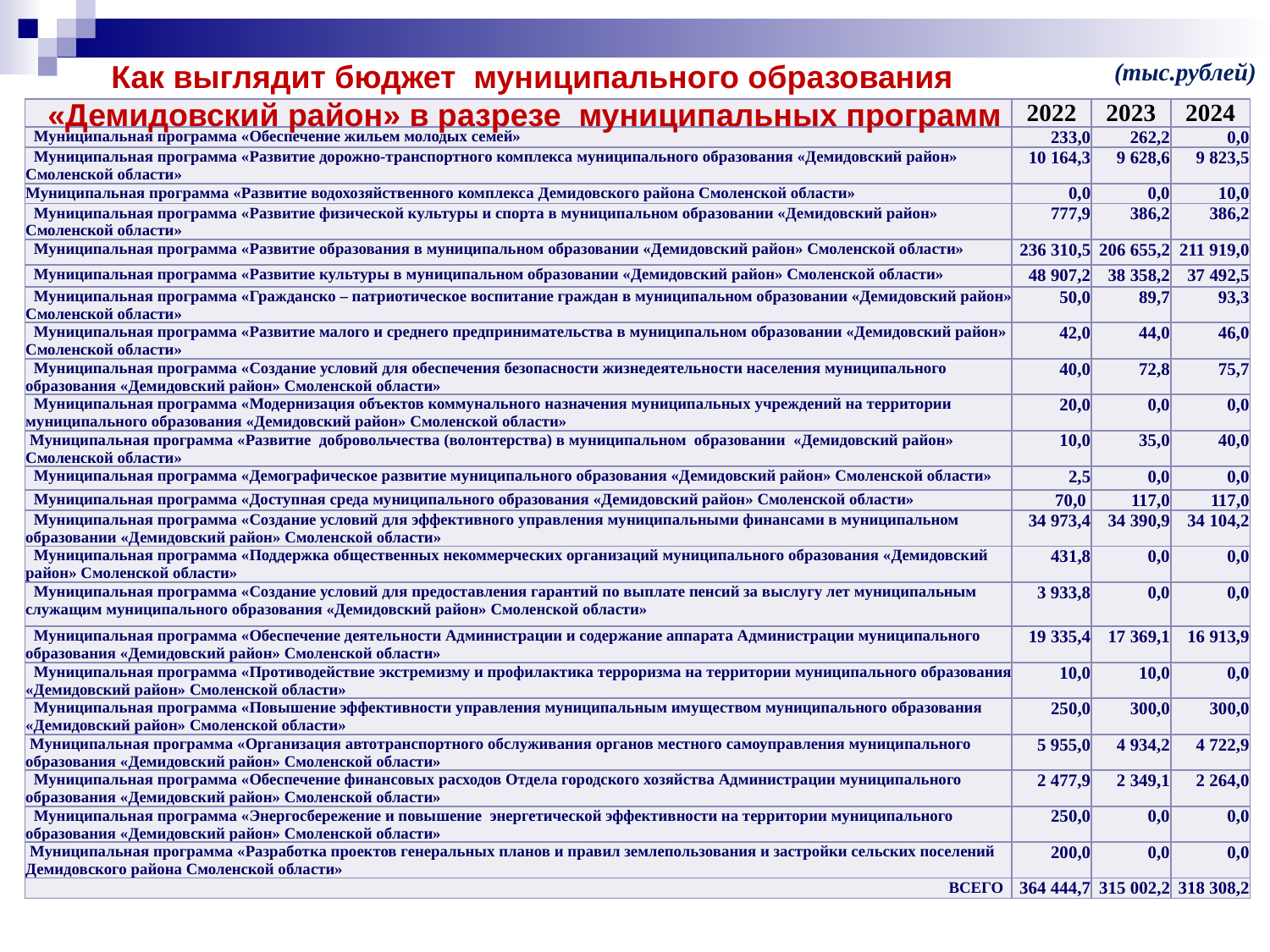

Как выглядит бюджет  муниципального образования  «Демидовский район» в разрезе  муниципальных программ
(тыс.рублей)
|  | 2022 | 2023 | 2024 |
| --- | --- | --- | --- |
| Муниципальная программа «Обеспечение жильем молодых семей» | 233,0 | 262,2 | 0,0 |
| Муниципальная программа «Развитие дорожно-транспортного комплекса муниципального образования «Демидовский район» Смоленской области» | 10 164,3 | 9 628,6 | 9 823,5 |
| Муниципальная программа «Развитие водохозяйственного комплекса Демидовского района Смоленской области» | 0,0 | 0,0 | 10,0 |
| Муниципальная программа «Развитие физической культуры и спорта в муниципальном образовании «Демидовский район» Смоленской области» | 777,9 | 386,2 | 386,2 |
| Муниципальная программа «Развитие образования в муниципальном образовании «Демидовский район» Смоленской области» | 236 310,5 | 206 655,2 | 211 919,0 |
| Муниципальная программа «Развитие культуры в муниципальном образовании «Демидовский район» Смоленской области» | 48 907,2 | 38 358,2 | 37 492,5 |
| Муниципальная программа «Гражданско – патриотическое воспитание граждан в муниципальном образовании «Демидовский район» Смоленской области» | 50,0 | 89,7 | 93,3 |
| Муниципальная программа «Развитие малого и среднего предпринимательства в муниципальном образовании «Демидовский район» Смоленской области» | 42,0 | 44,0 | 46,0 |
| Муниципальная программа «Создание условий для обеспечения безопасности жизнедеятельности населения муниципального образования «Демидовский район» Смоленской области» | 40,0 | 72,8 | 75,7 |
| Муниципальная программа «Модернизация объектов коммунального назначения муниципальных учреждений на территории муниципального образования «Демидовский район» Смоленской области» | 20,0 | 0,0 | 0,0 |
| Муниципальная программа «Развитие добровольчества (волонтерства) в муниципальном образовании «Демидовский район» Смоленской области» | 10,0 | 35,0 | 40,0 |
| Муниципальная программа «Демографическое развитие муниципального образования «Демидовский район» Смоленской области» | 2,5 | 0,0 | 0,0 |
| Муниципальная программа «Доступная среда муниципального образования «Демидовский район» Смоленской области» | 70,0 | 117,0 | 117,0 |
| Муниципальная программа «Создание условий для эффективного управления муниципальными финансами в муниципальном образовании «Демидовский район» Смоленской области» | 34 973,4 | 34 390,9 | 34 104,2 |
| Муниципальная программа «Поддержка общественных некоммерческих организаций муниципального образования «Демидовский район» Смоленской области» | 431,8 | 0,0 | 0,0 |
| Муниципальная программа «Создание условий для предоставления гарантий по выплате пенсий за выслугу лет муниципальным служащим муниципального образования «Демидовский район» Смоленской области» | 3 933,8 | 0,0 | 0,0 |
| Муниципальная программа «Обеспечение деятельности Администрации и содержание аппарата Администрации муниципального образования «Демидовский район» Смоленской области» | 19 335,4 | 17 369,1 | 16 913,9 |
| Муниципальная программа «Противодействие экстремизму и профилактика терроризма на территории муниципального образования «Демидовский район» Смоленской области» | 10,0 | 10,0 | 0,0 |
| Муниципальная программа «Повышение эффективности управления муниципальным имуществом муниципального образования «Демидовский район» Смоленской области» | 250,0 | 300,0 | 300,0 |
| Муниципальная программа «Организация автотранспортного обслуживания органов местного самоуправления муниципального образования «Демидовский район» Смоленской области» | 5 955,0 | 4 934,2 | 4 722,9 |
| Муниципальная программа «Обеспечение финансовых расходов Отдела городского хозяйства Администрации муниципального образования «Демидовский район» Смоленской области» | 2 477,9 | 2 349,1 | 2 264,0 |
| Муниципальная программа «Энергосбережение и повышение энергетической эффективности на территории муниципального образования «Демидовский район» Смоленской области» | 250,0 | 0,0 | 0,0 |
| Муниципальная программа «Разработка проектов генеральных планов и правил землепользования и застройки сельских поселений Демидовского района Смоленской области» | 200,0 | 0,0 | 0,0 |
| ВСЕГО | 364 444,7 | 315 002,2 | 318 308,2 |